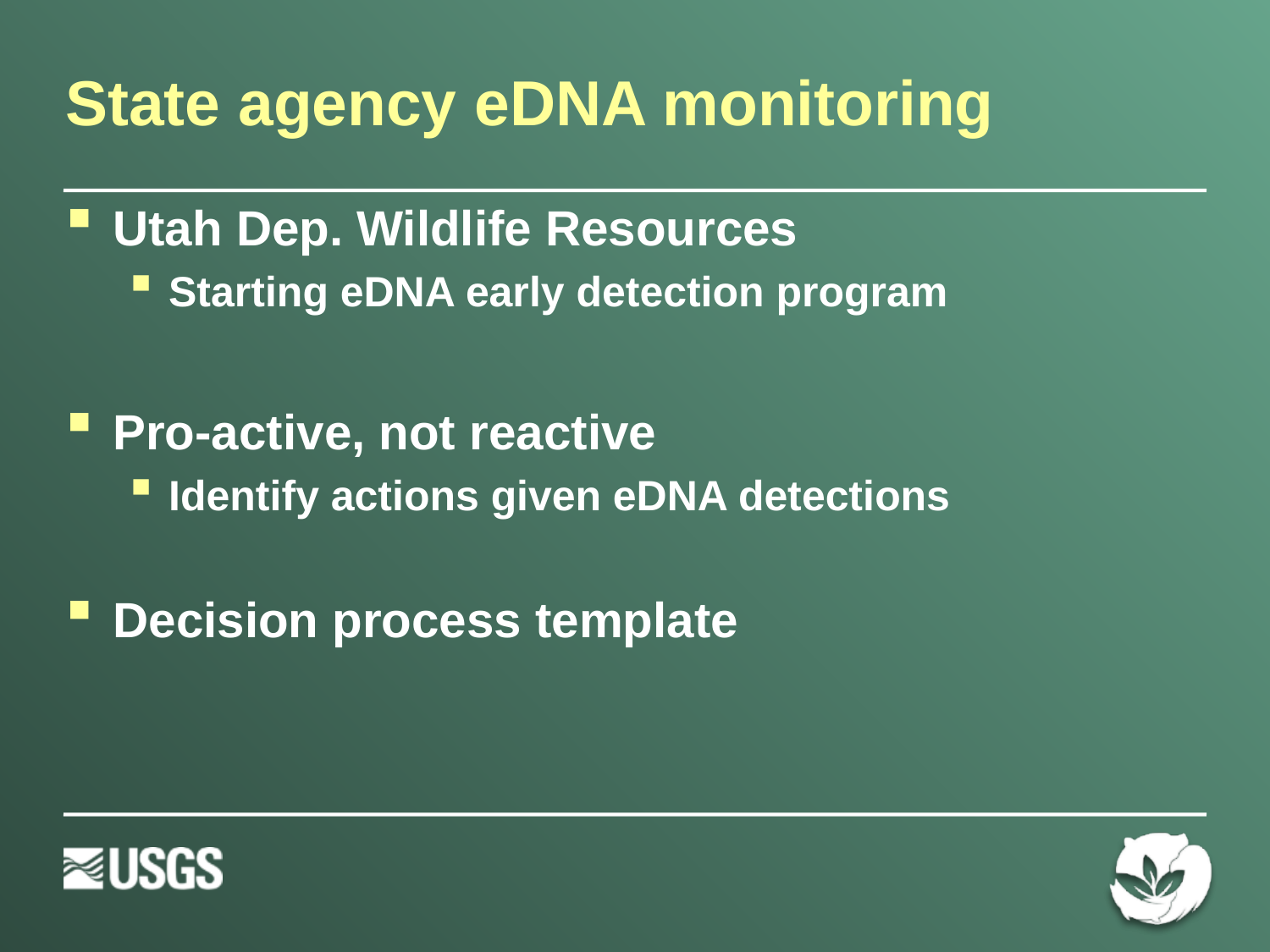

# State agency eDNA monitoring
Utah Dep. Wildlife Resources
Starting eDNA early detection program

Pro-active, not reactive
Identify actions given eDNA detections

Decision process template